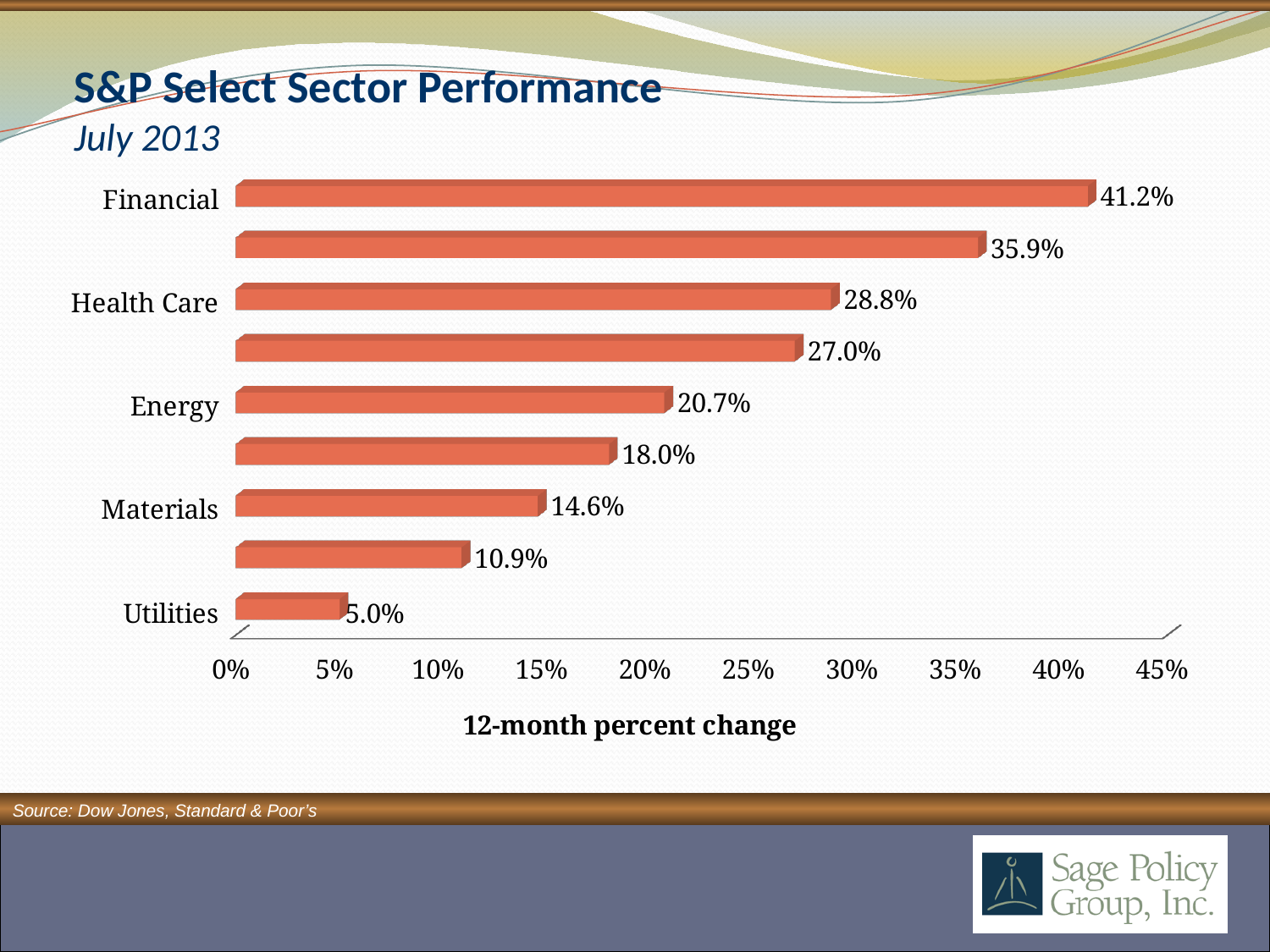

# S&P Select Sector Performance July 2013

[unsupported chart]

Source: Dow Jones, Standard & Poor’s